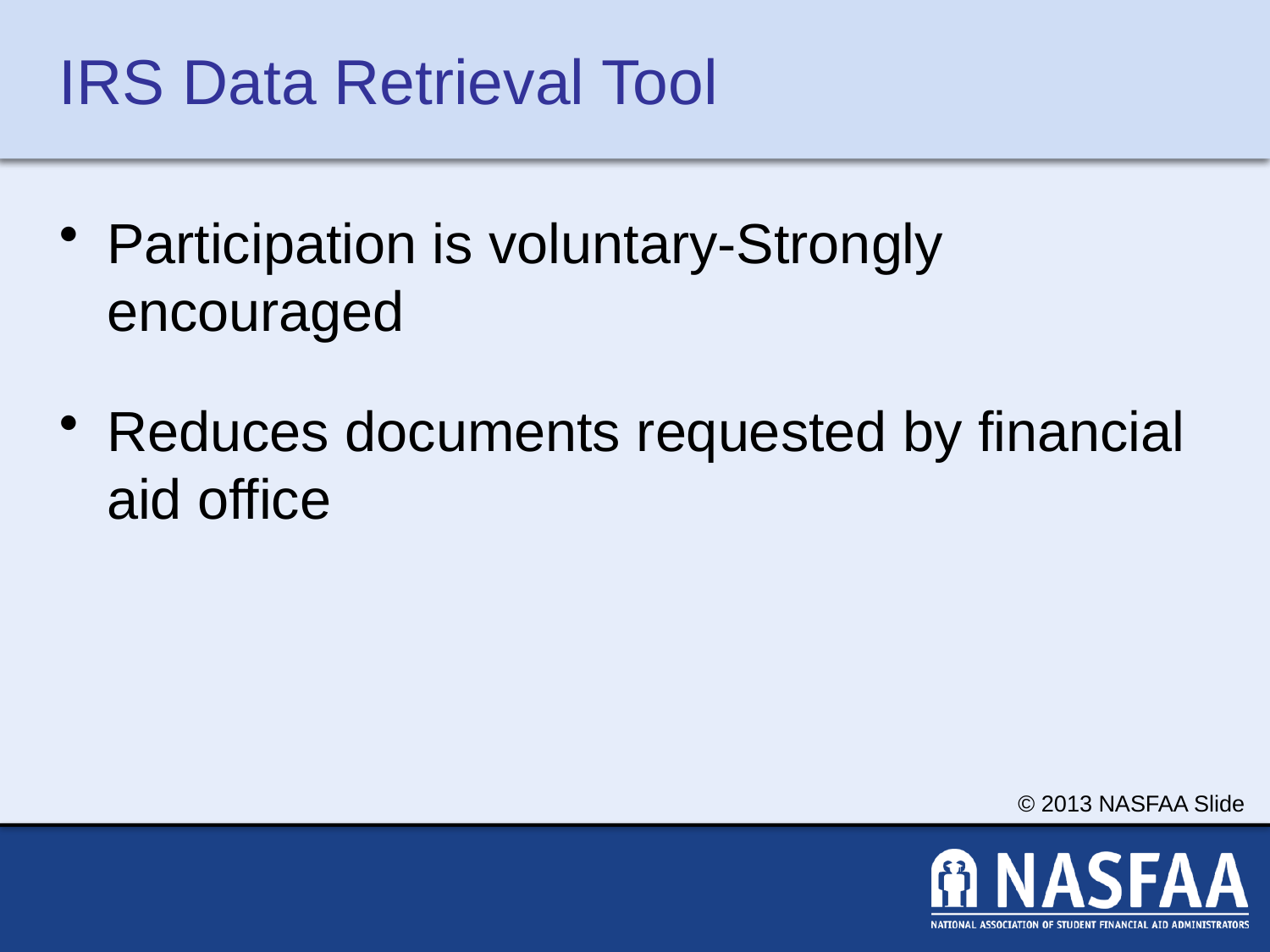

# IRS Data Retrieval Tool
Participation is voluntary-Strongly encouraged
Reduces documents requested by financial aid office